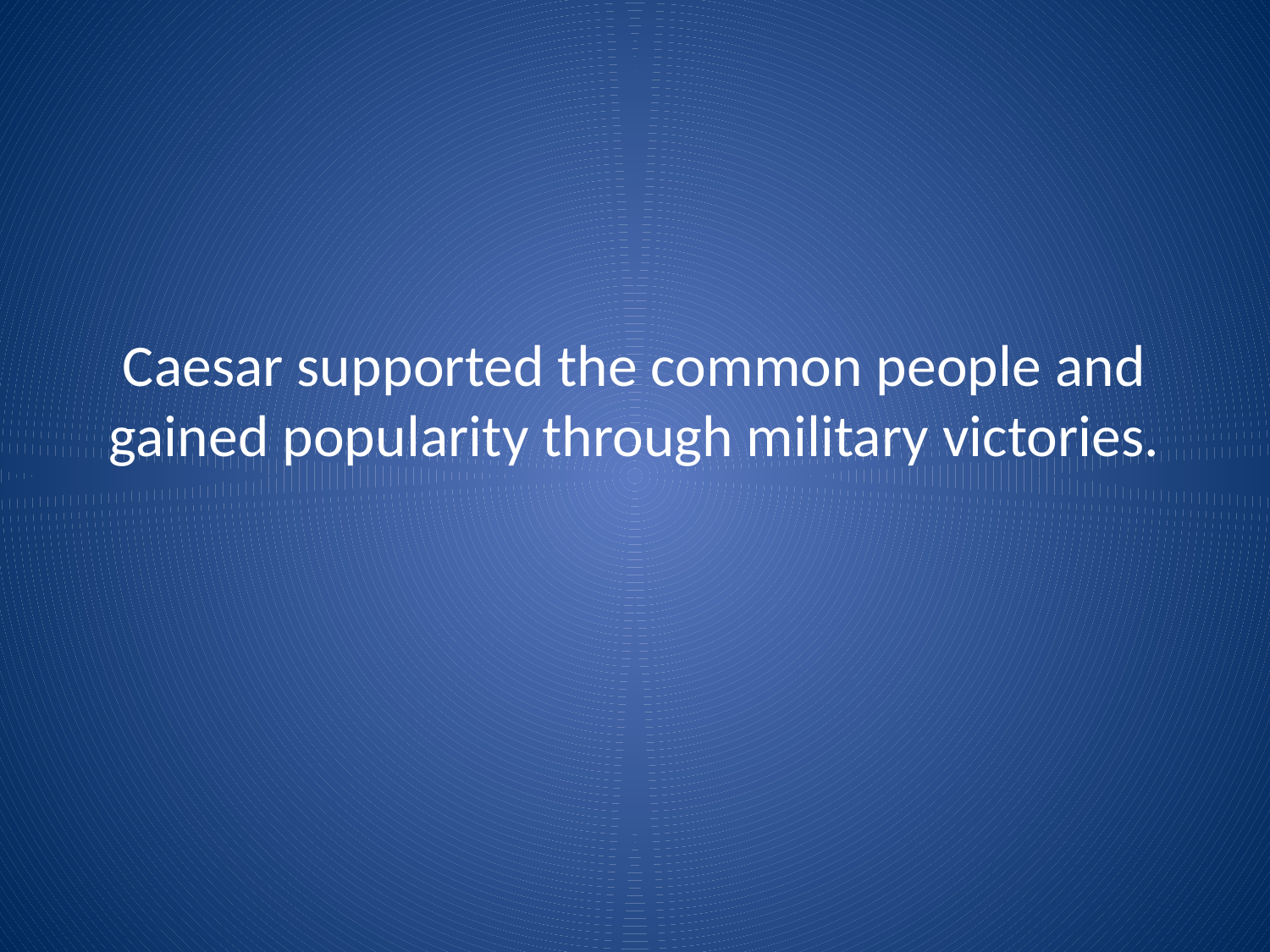

# Caesar supported the common people and gained popularity through military victories.